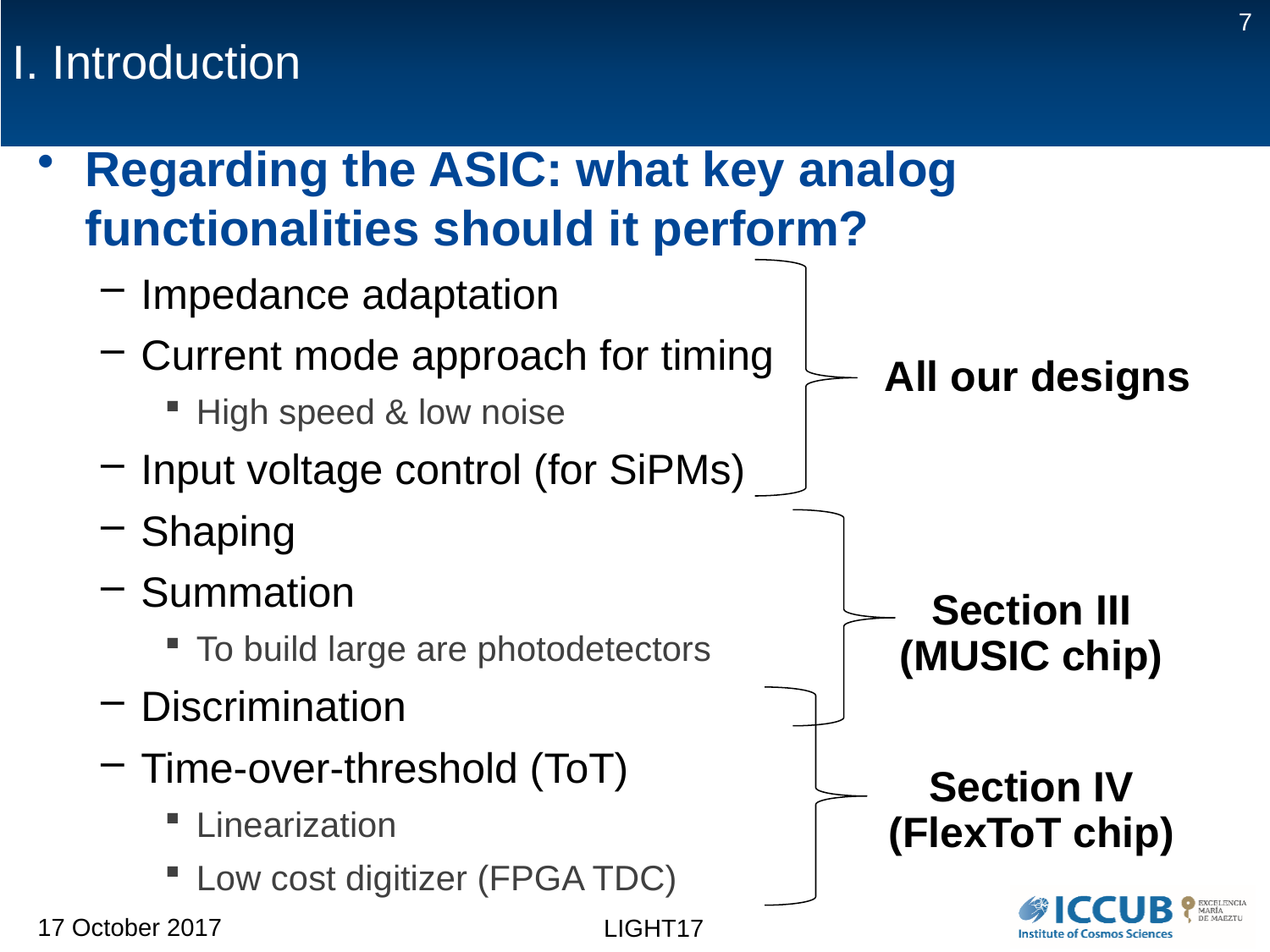

7
# I. Introduction
Regarding the ASIC: what key analog functionalities should it perform?
Impedance adaptation
Current mode approach for timing
High speed & low noise
Input voltage control (for SiPMs)
Shaping
Summation
To build large are photodetectors
Discrimination
Time-over-threshold (ToT)
Linearization
Low cost digitizer (FPGA TDC)

All our designs

Section III (MUSIC chip)

Section IV (FlexToT chip)
17 October 2017
LIGHT17